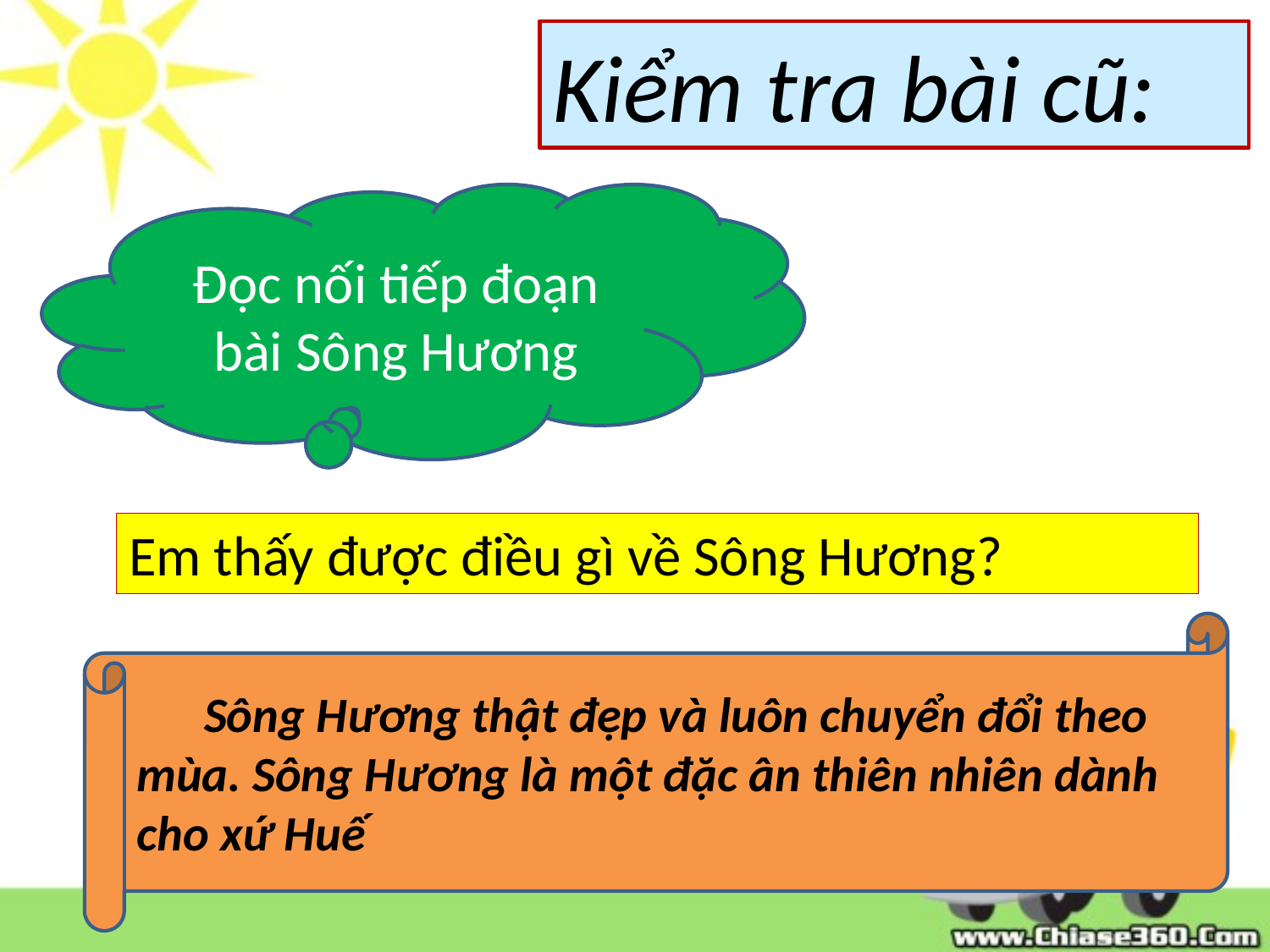

Kiểm tra bài cũ:
Đọc nối tiếp đoạn bài Sông Hương
Em thấy được điều gì về Sông Hương?
      Sông Hương thật đẹp và luôn chuyển đổi theo mùa. Sông Hương là một đặc ân thiên nhiên dành cho xứ Huế